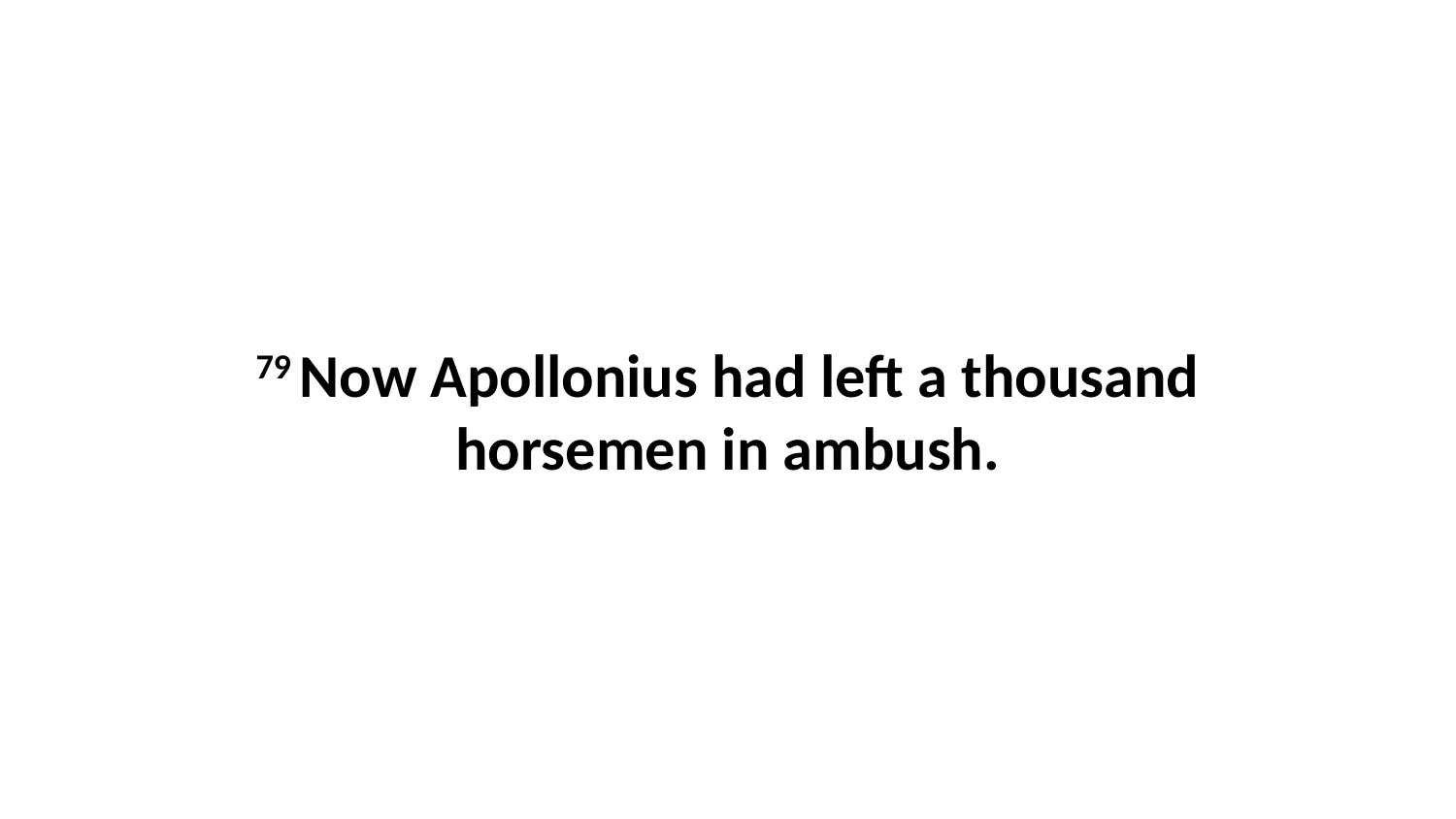

79 Now Apollonius had left a thousand horsemen in ambush.